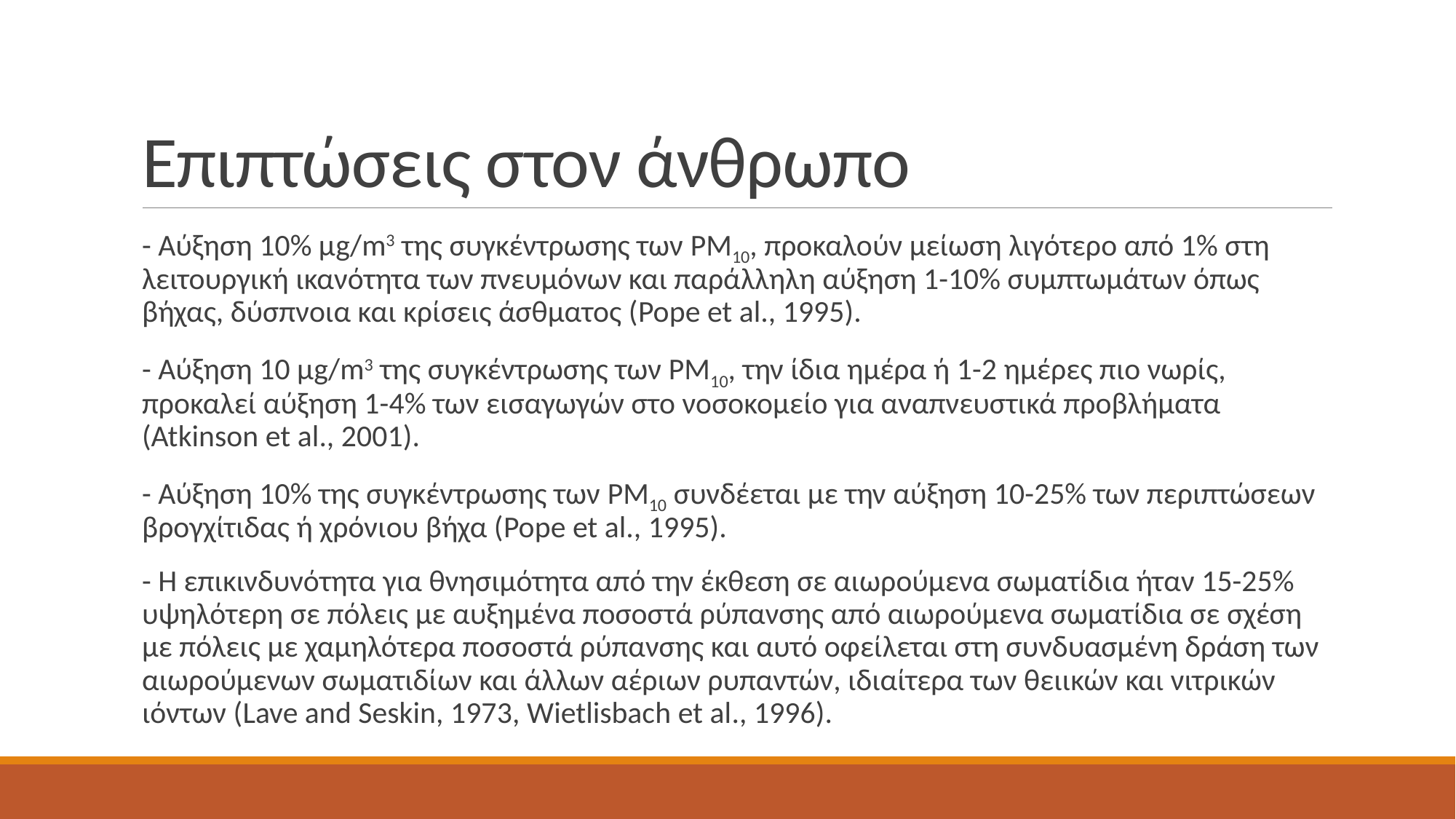

# Επιπτώσεις στον άνθρωπο
- Αύξηση 10% μg/m3 της συγκέντρωσης των PM10, προκαλούν μείωση λιγότερο από 1% στη λειτουργική ικανότητα των πνευμόνων και παράλληλη αύξηση 1-10% συμπτωμάτων όπως βήχας, δύσπνοια και κρίσεις άσθματος (Pope et al., 1995).
- Αύξηση 10 μg/m3 της συγκέντρωσης των PM10, την ίδια ημέρα ή 1-2 ημέρες πιο νωρίς, προκαλεί αύξηση 1-4% των εισαγωγών στο νοσοκομείο για αναπνευστικά προβλήματα (Atkinson et al., 2001).
- Αύξηση 10% της συγκέντρωσης των PM10 συνδέεται με την αύξηση 10-25% των περιπτώσεων βρογχίτιδας ή χρόνιου βήχα (Pope et al., 1995).
- Η επικινδυνότητα για θνησιμότητα από την έκθεση σε αιωρούμενα σωματίδια ήταν 15-25% υψηλότερη σε πόλεις με αυξημένα ποσοστά ρύπανσης από αιωρούμενα σωματίδια σε σχέση με πόλεις με χαμηλότερα ποσοστά ρύπανσης και αυτό οφείλεται στη συνδυασμένη δράση των αιωρούμενων σωματιδίων και άλλων αέριων ρυπαντών, ιδιαίτερα των θειικών και νιτρικών ιόντων (Lave and Seskin, 1973, Wietlisbach et al., 1996).